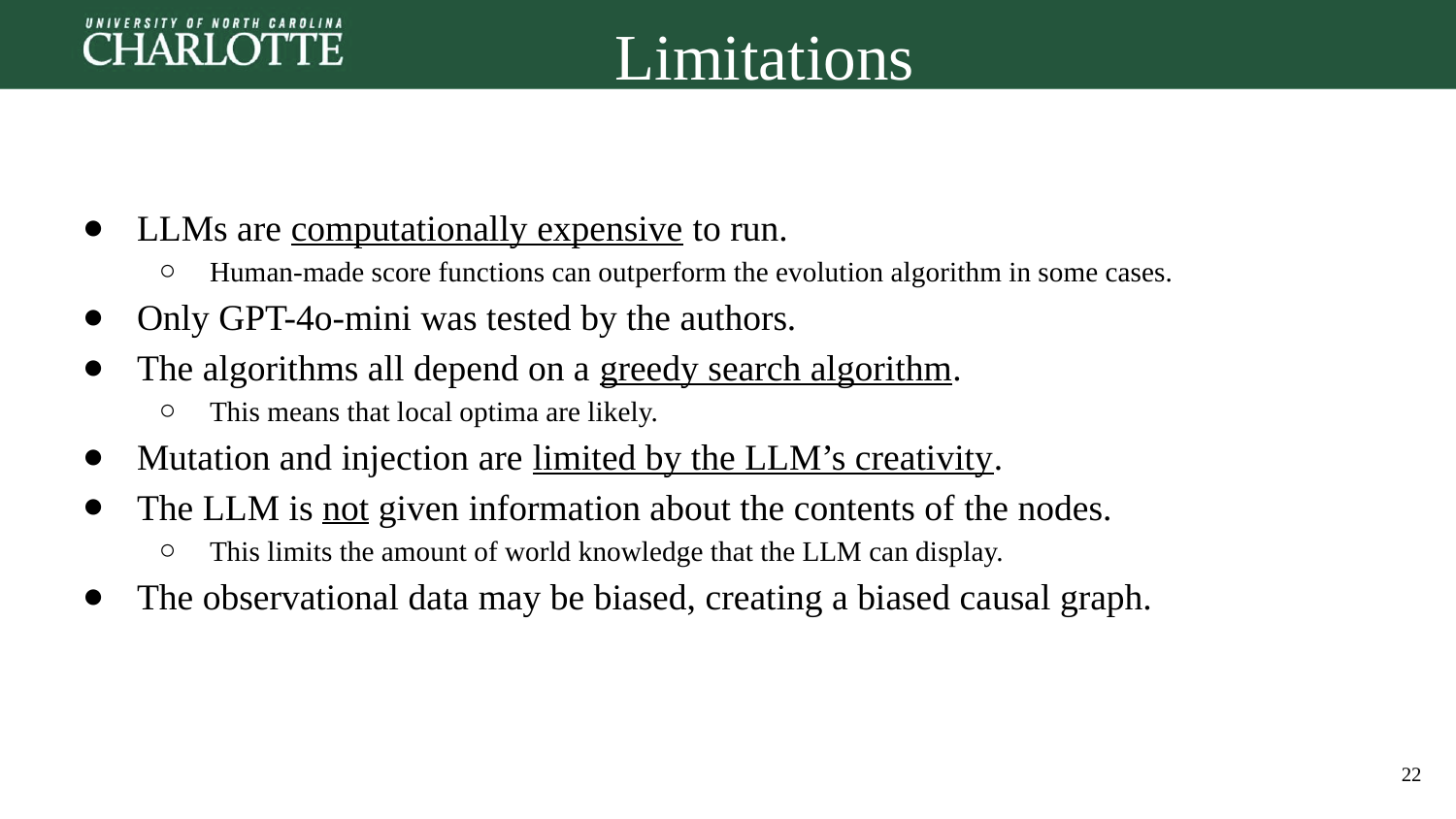

# Limitations
LLMs are computationally expensive to run.
Human-made score functions can outperform the evolution algorithm in some cases.
Only GPT-4o-mini was tested by the authors.
The algorithms all depend on a greedy search algorithm.
This means that local optima are likely.
Mutation and injection are limited by the LLM’s creativity.
The LLM is not given information about the contents of the nodes.
This limits the amount of world knowledge that the LLM can display.
The observational data may be biased, creating a biased causal graph.
22